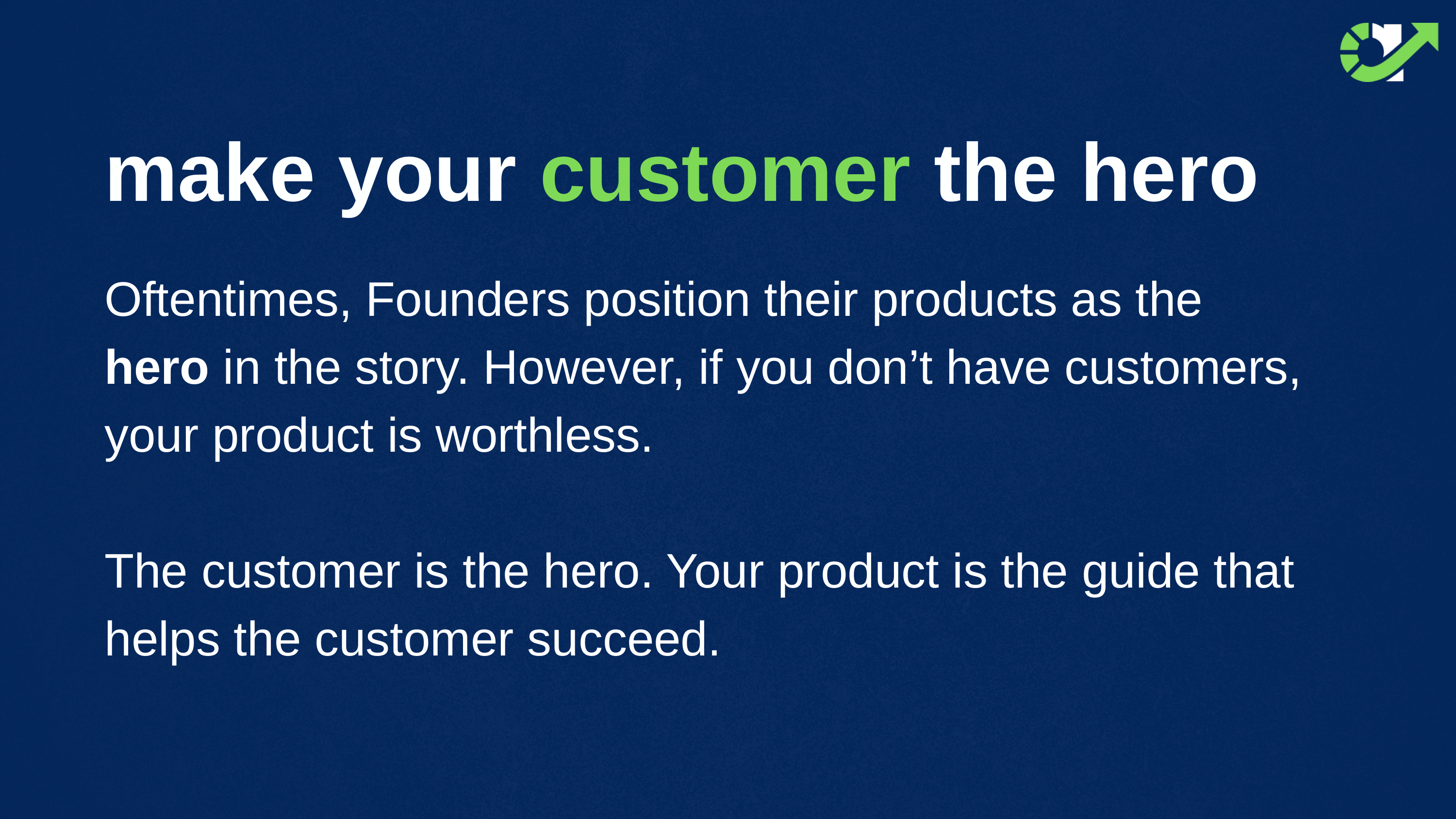

make your customer the hero
Oftentimes, Founders position their products as the hero in the story. However, if you don’t have customers, your product is worthless.

The customer is the hero. Your product is the guide that helps the customer succeed.